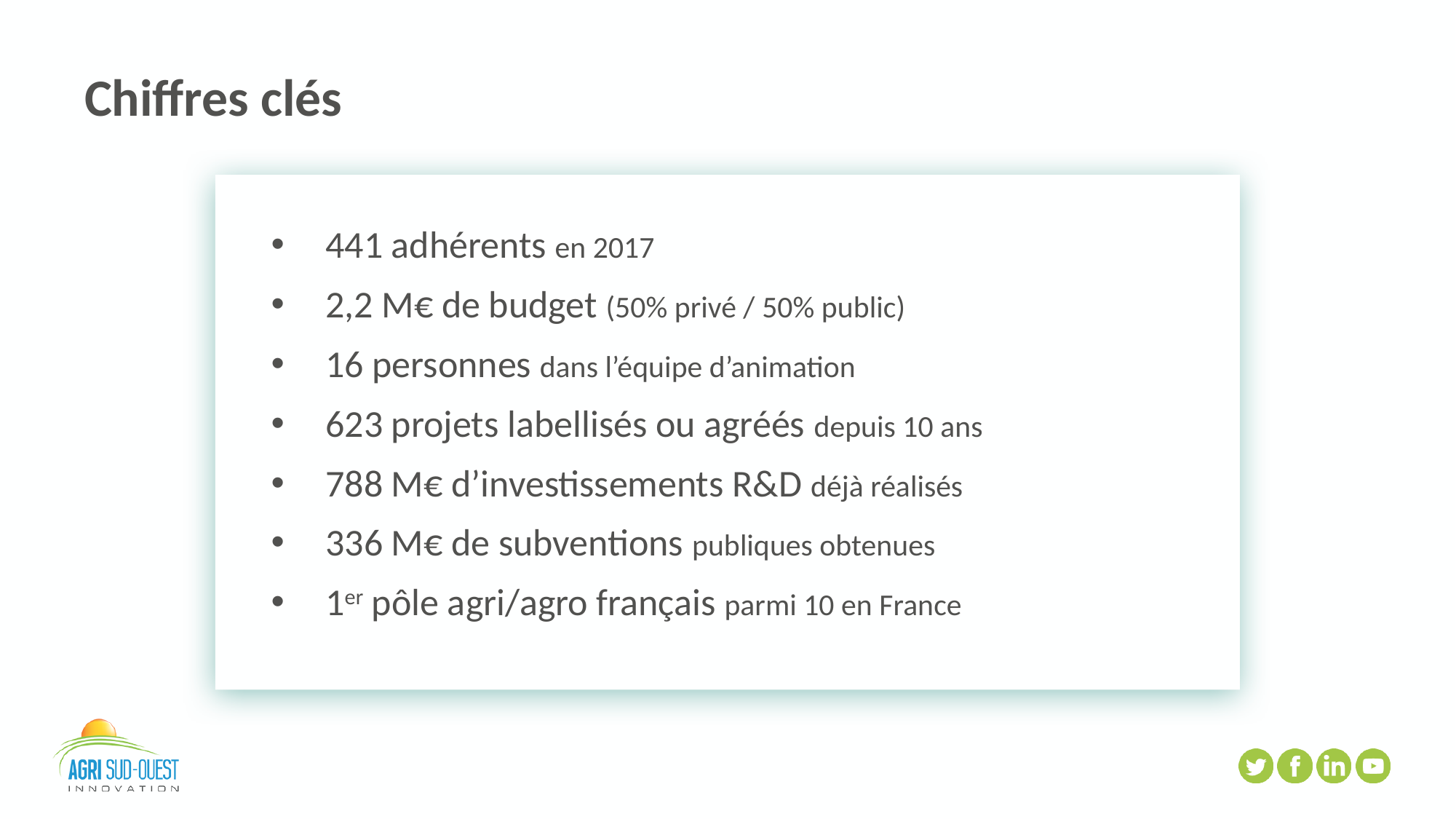

# Chiffres clés
441 adhérents en 2017
2,2 M€ de budget (50% privé / 50% public)
16 personnes dans l’équipe d’animation
623 projets labellisés ou agréés depuis 10 ans
788 M€ d’investissements R&D déjà réalisés
336 M€ de subventions publiques obtenues
1er pôle agri/agro français parmi 10 en France